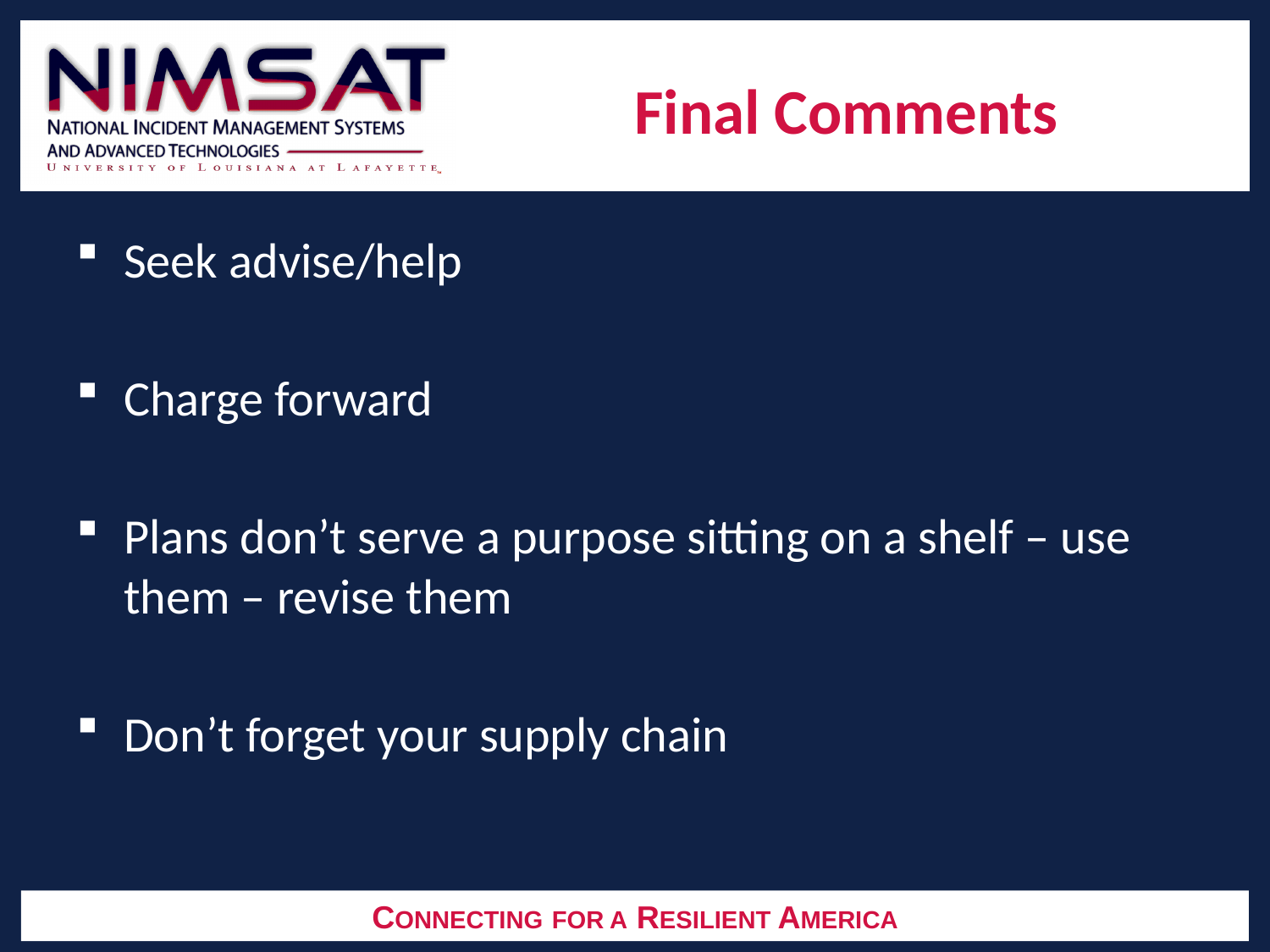

# Final Comments
Seek advise/help

Charge forward

Plans don’t serve a purpose sitting on a shelf – use them – revise them

Don’t forget your supply chain